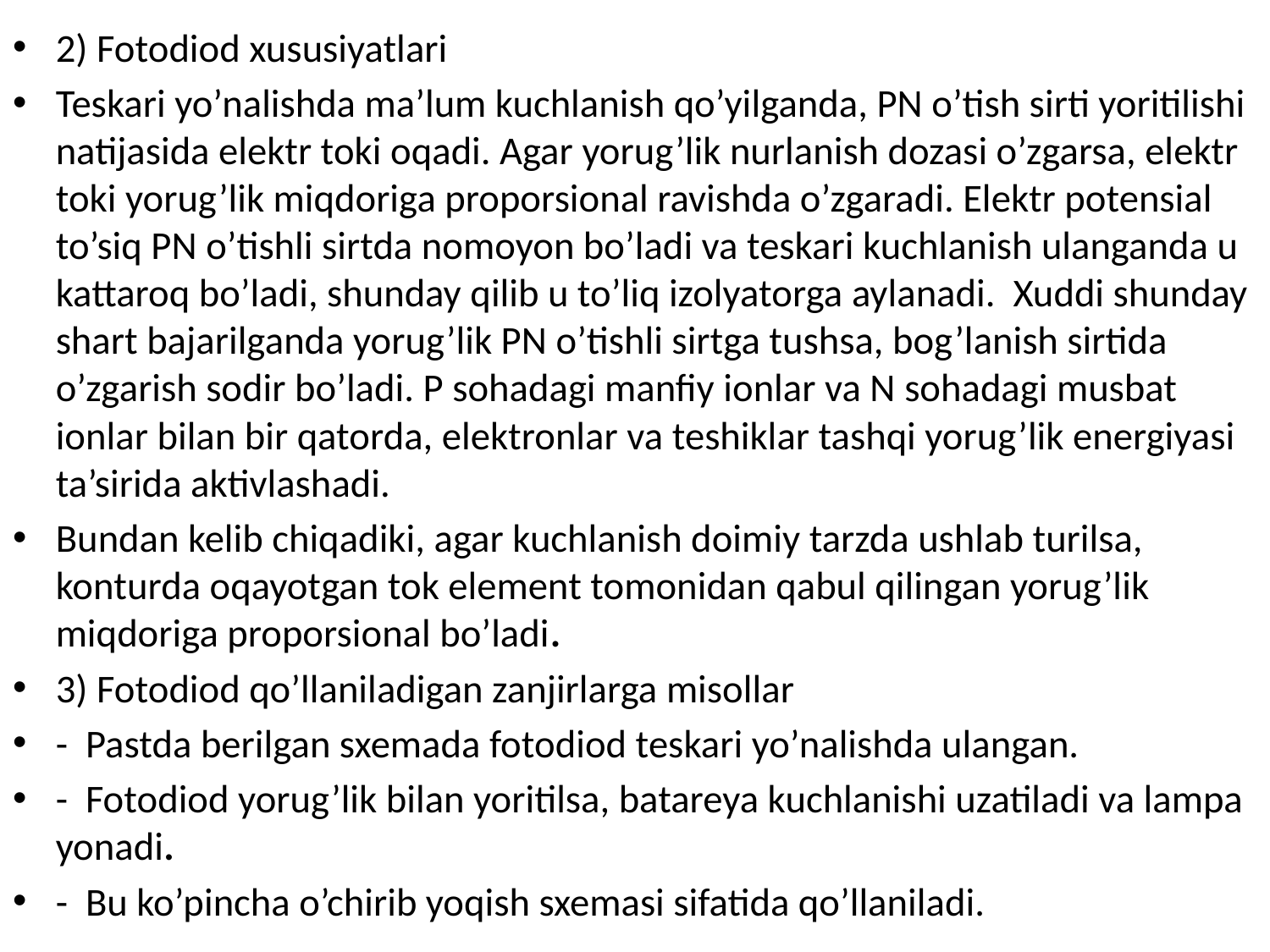

2) Fotodiod xususiyatlari
Teskari yo’nalishda ma’lum kuchlanish qo’yilganda, PN o’tish sirti yoritilishi natijasida elektr toki oqadi. Agar yorug’lik nurlanish dozasi o’zgarsa, elektr toki yorug’lik miqdoriga proporsional ravishda o’zgaradi. Elektr potensial to’siq PN o’tishli sirtda nomoyon bo’ladi va teskari kuchlanish ulanganda u kattaroq bo’ladi, shunday qilib u to’liq izolyatorga aylanadi.  Xuddi shunday shart bajarilganda yorug’lik PN o’tishli sirtga tushsa, bog’lanish sirtida o’zgarish sodir bo’ladi. P sohadagi manfiy ionlar va N sohadagi musbat ionlar bilan bir qatorda, elektronlar va teshiklar tashqi yorug’lik energiyasi ta’sirida aktivlashadi.
Bundan kelib chiqadiki, agar kuchlanish doimiy tarzda ushlab turilsa, konturda oqayotgan tok element tomonidan qabul qilingan yorug’lik miqdoriga proporsional bo’ladi.
3) Fotodiod qo’llaniladigan zanjirlarga misollar
-  Pastda berilgan sxemada fotodiod teskari yo’nalishda ulangan.
-  Fotodiod yorug’lik bilan yoritilsa, batareya kuchlanishi uzatiladi va lampa yonadi.
-  Bu ko’pincha o’chirib yoqish sxemasi sifatida qo’llaniladi.